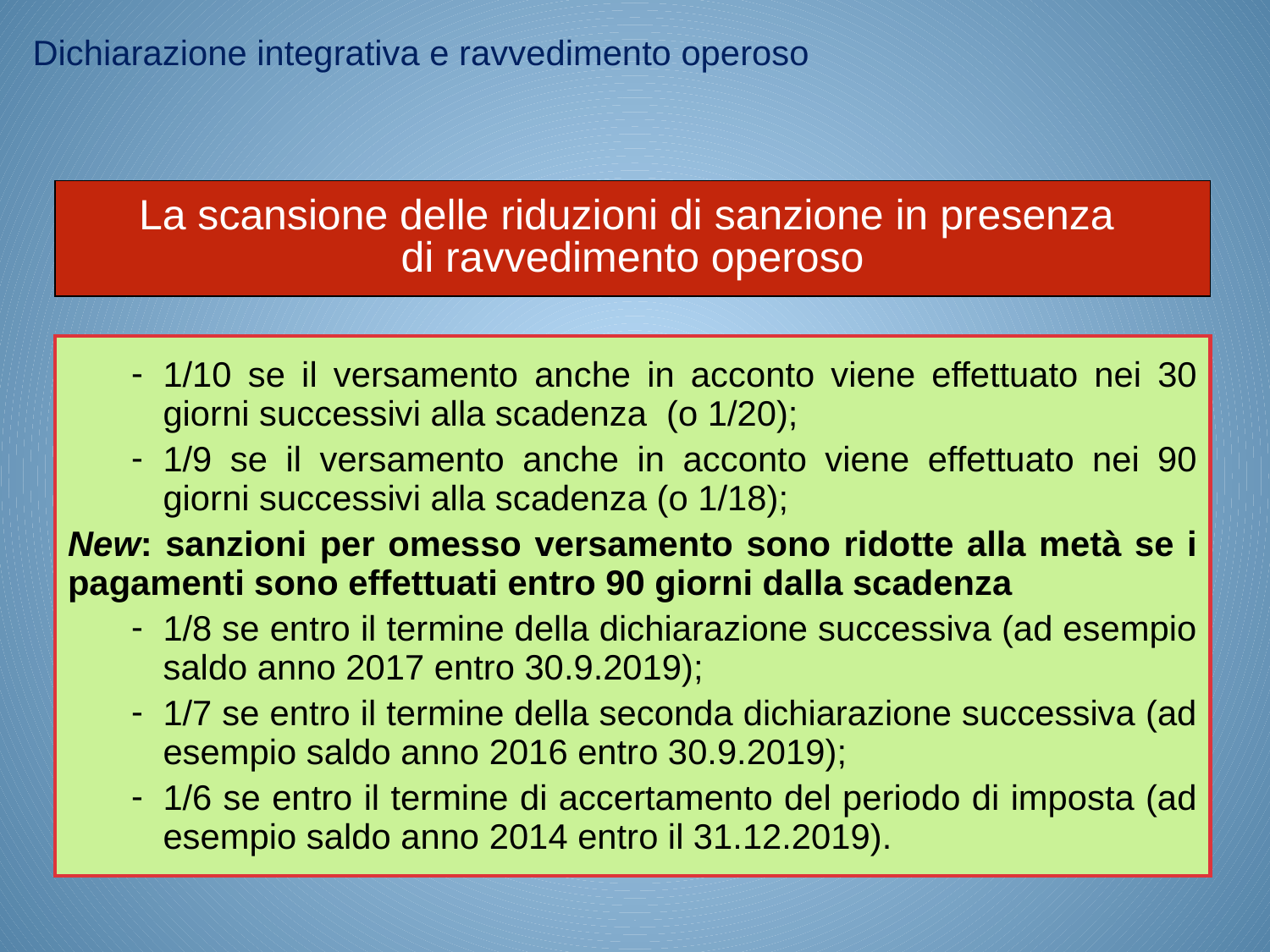

Dichiarazione integrativa e ravvedimento operoso
La scansione delle riduzioni di sanzione in presenza
di ravvedimento operoso
1/10 se il versamento anche in acconto viene effettuato nei 30 giorni successivi alla scadenza  (o 1/20);
1/9 se il versamento anche in acconto viene effettuato nei 90 giorni successivi alla scadenza (o 1/18);
New: sanzioni per omesso versamento sono ridotte alla metà se i pagamenti sono effettuati entro 90 giorni dalla scadenza
1/8 se entro il termine della dichiarazione successiva (ad esempio saldo anno 2017 entro 30.9.2019);
1/7 se entro il termine della seconda dichiarazione successiva (ad esempio saldo anno 2016 entro 30.9.2019);
1/6 se entro il termine di accertamento del periodo di imposta (ad esempio saldo anno 2014 entro il 31.12.2019).